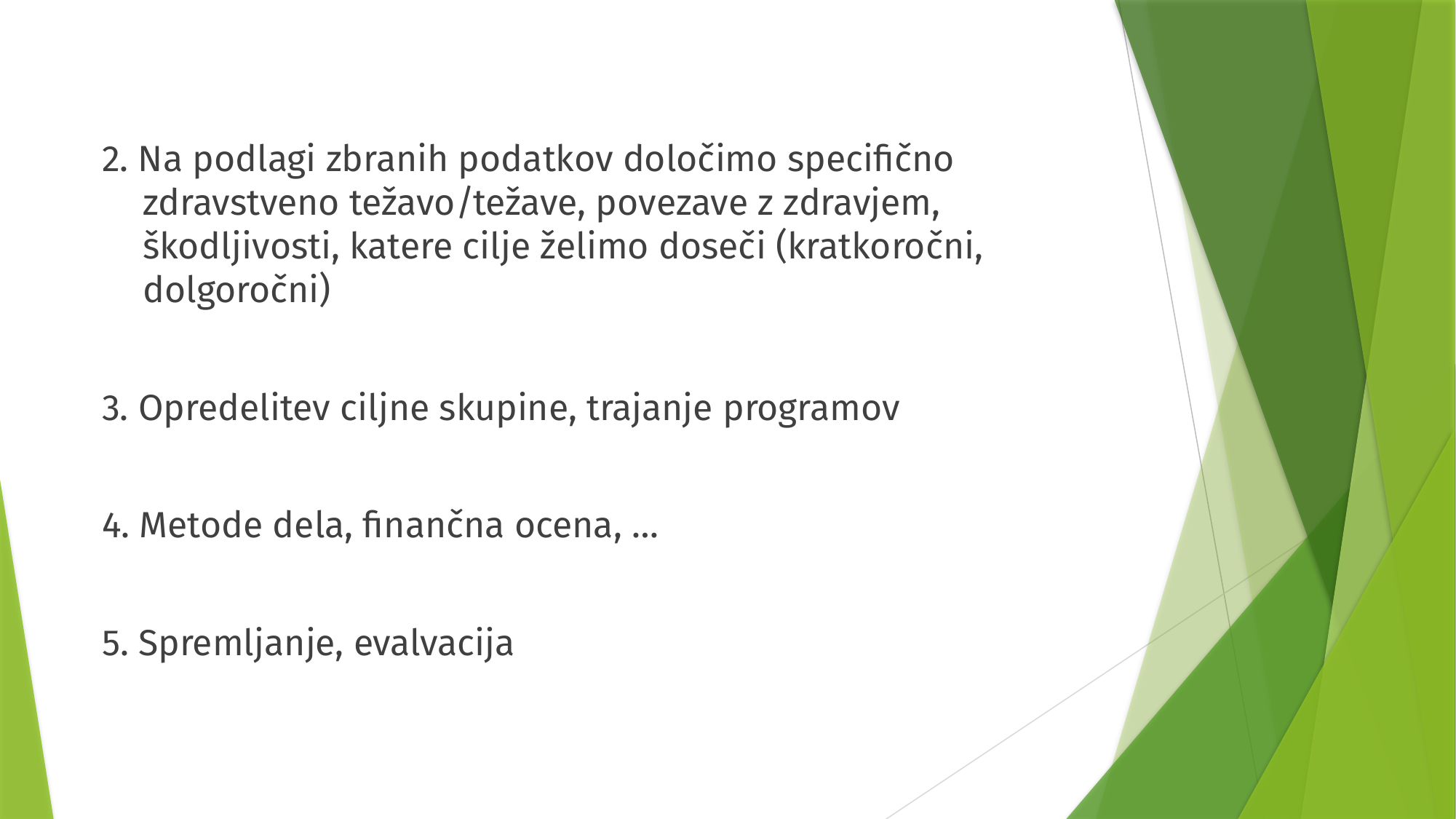

2. Na podlagi zbranih podatkov določimo specifično zdravstveno težavo/težave, povezave z zdravjem, škodljivosti, katere cilje želimo doseči (kratkoročni, dolgoročni)

3. Opredelitev ciljne skupine, trajanje programov

4. Metode dela, finančna ocena, …

5. Spremljanje, evalvacija